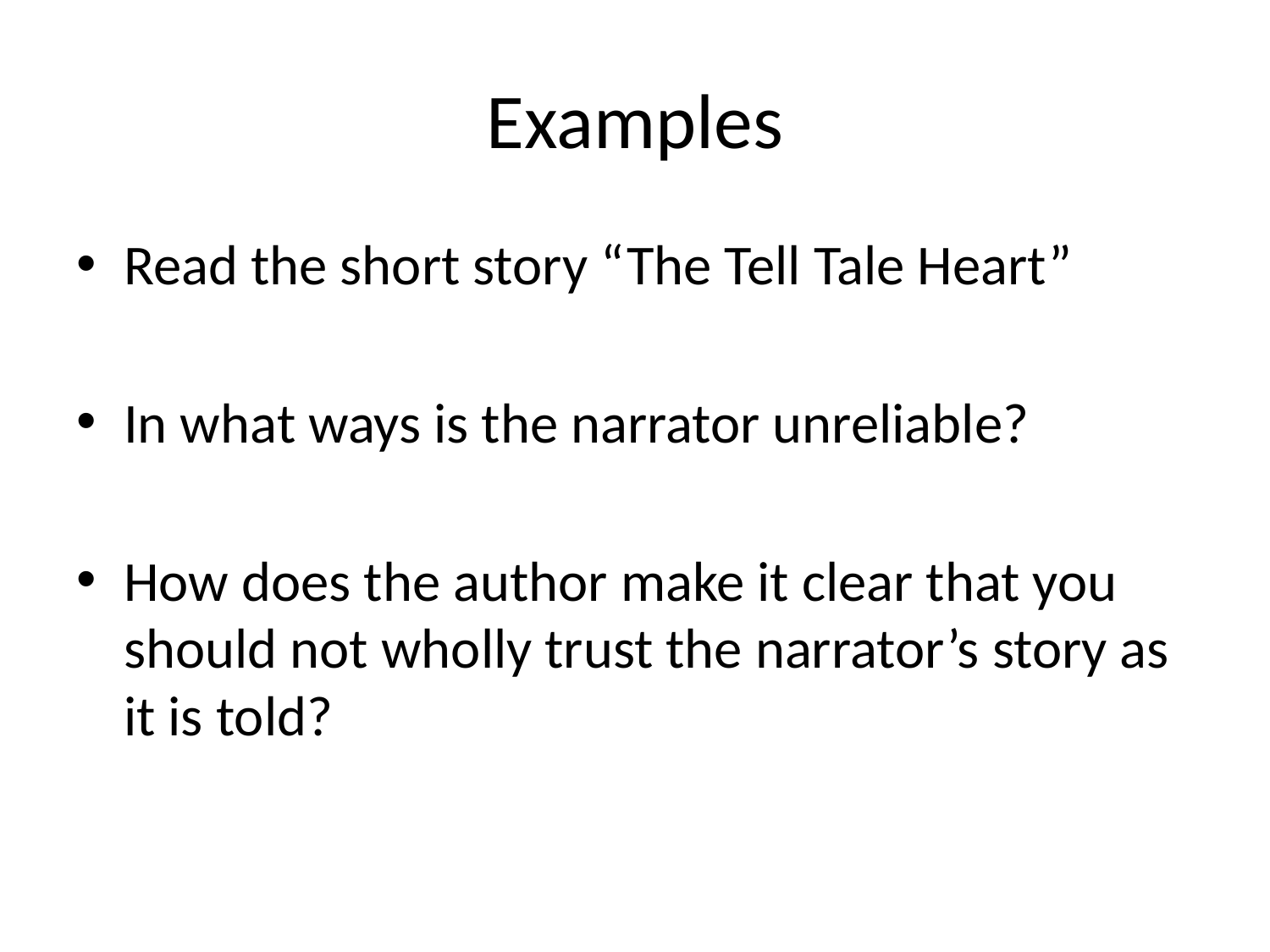

# Examples
Read the short story “The Tell Tale Heart”

In what ways is the narrator unreliable?

How does the author make it clear that you should not wholly trust the narrator’s story as it is told?